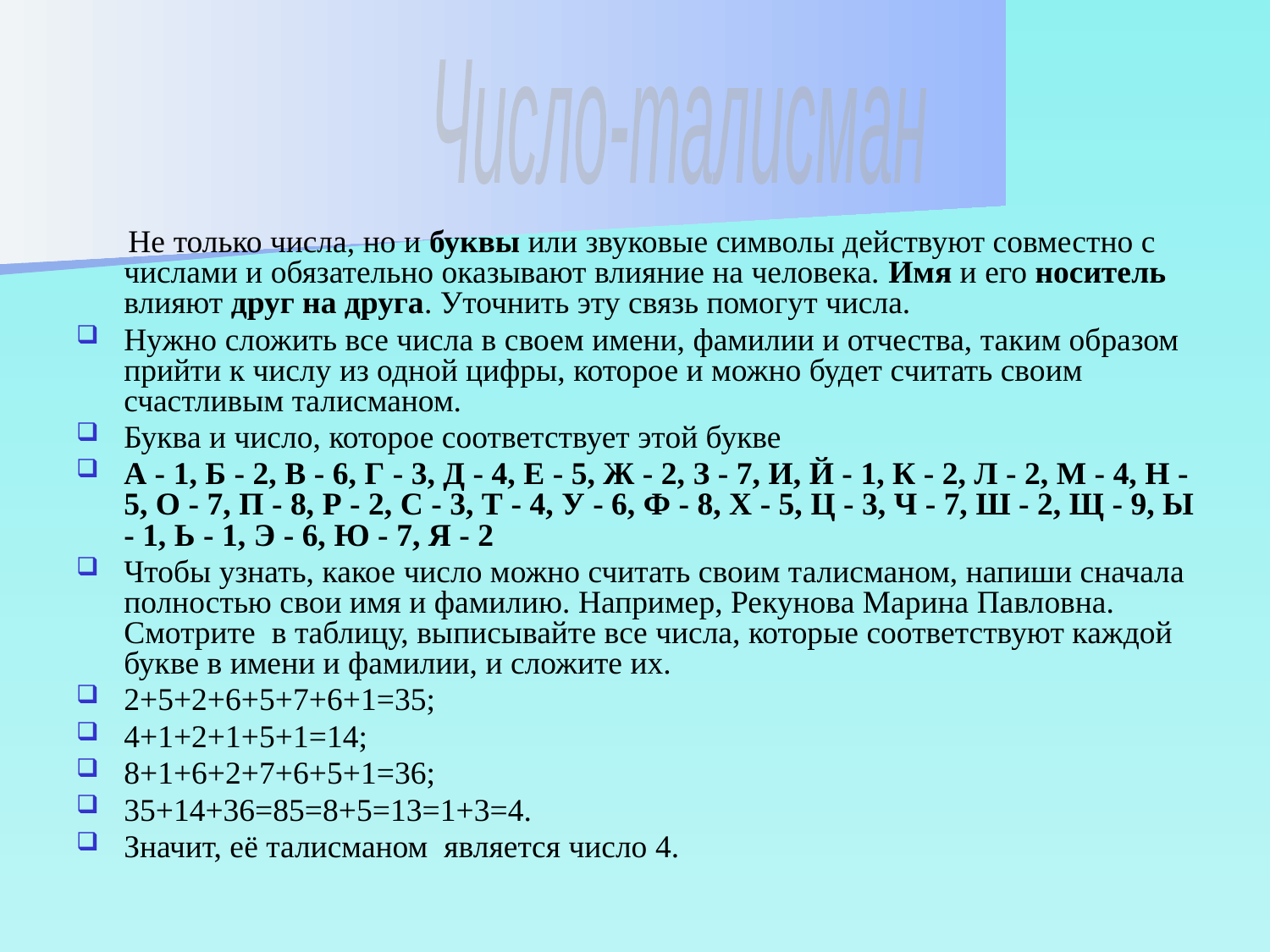

Число-талисман
      Не только числа, но и буквы или звуковые символы действуют совместно с числами и обязательно оказывают влияние на человека. Имя и его носитель влияют друг на друга. Уточнить эту связь помогут числа.
Нужно сложить все числа в своем имени, фамилии и отчества, таким образом прийти к числу из одной цифры, которое и можно будет считать своим счастливым талисманом.
Буква и число, которое соответствует этой букве
А - 1, Б - 2, В - 6, Г - 3, Д - 4, Е - 5, Ж - 2, З - 7, И, Й - 1, К - 2, Л - 2, М - 4, Н - 5, О - 7, П - 8, Р - 2, С - 3, Т - 4, У - 6, Ф - 8, Х - 5, Ц - 3, Ч - 7, Ш - 2, Щ - 9, Ы - 1, Ь - 1, Э - 6, Ю - 7, Я - 2
Чтобы узнать, какое число можно считать своим талисманом, напиши сначала полностью свои имя и фамилию. Например, Рекунова Марина Павловна. Смотрите  в таблицу, выписывайте все числа, которые соответствуют каждой букве в имени и фамилии, и сложите их.
2+5+2+6+5+7+6+1=35;
4+1+2+1+5+1=14;
8+1+6+2+7+6+5+1=36;
35+14+36=85=8+5=13=1+3=4.
Значит, её талисманом  является число 4.